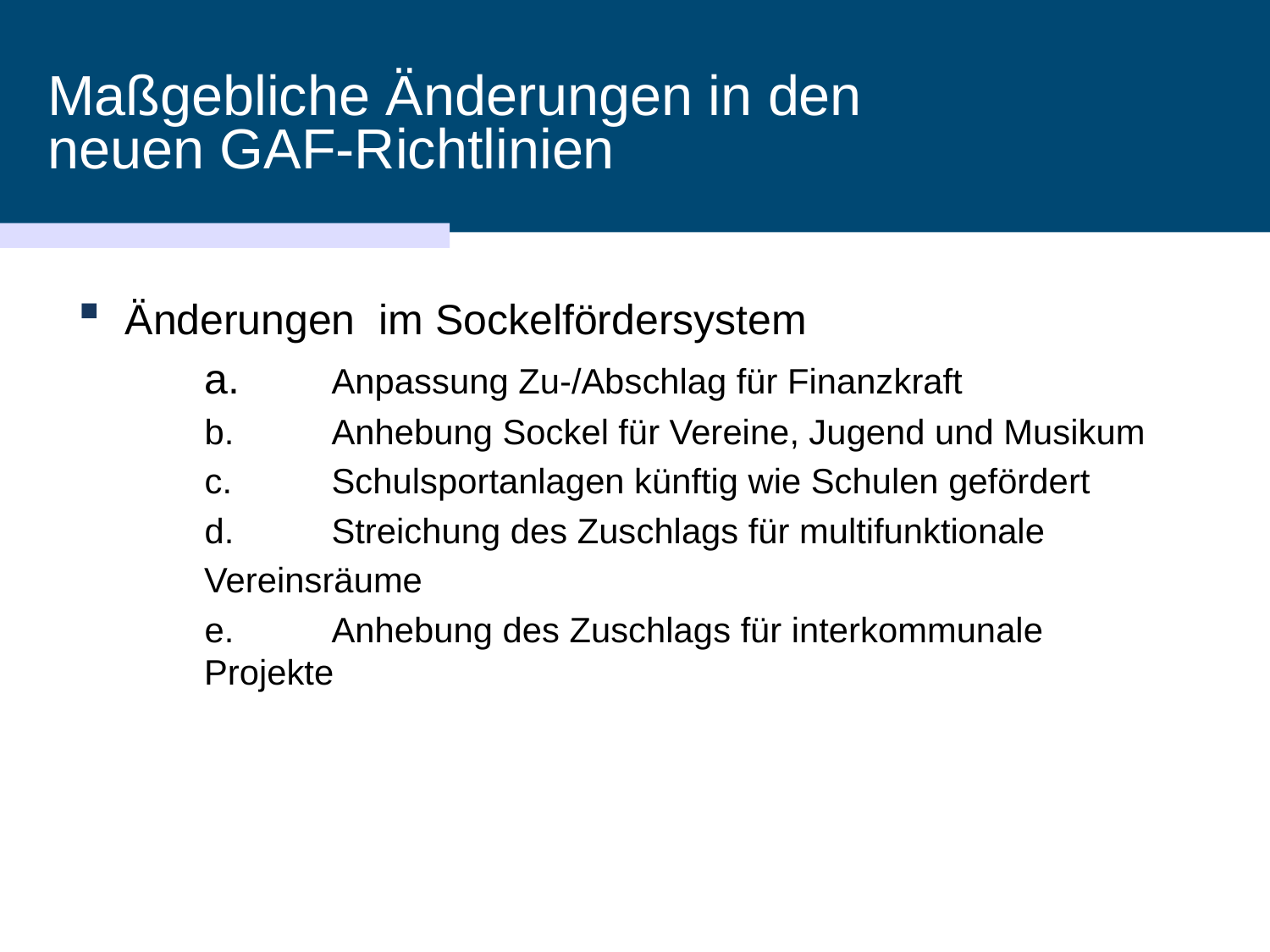

# Maßgebliche Änderungen in den neuen GAF-Richtlinien
Änderungen  im Sockelfördersystem
	a.	Anpassung Zu-/Abschlag für Finanzkraft
	b.	Anhebung Sockel für Vereine, Jugend und Musikum
	c.	Schulsportanlagen künftig wie Schulen gefördert
	d.	Streichung des Zuschlags für multifunktionale
             Vereinsräume
	e.	Anhebung des Zuschlags für interkommunale
             Projekte